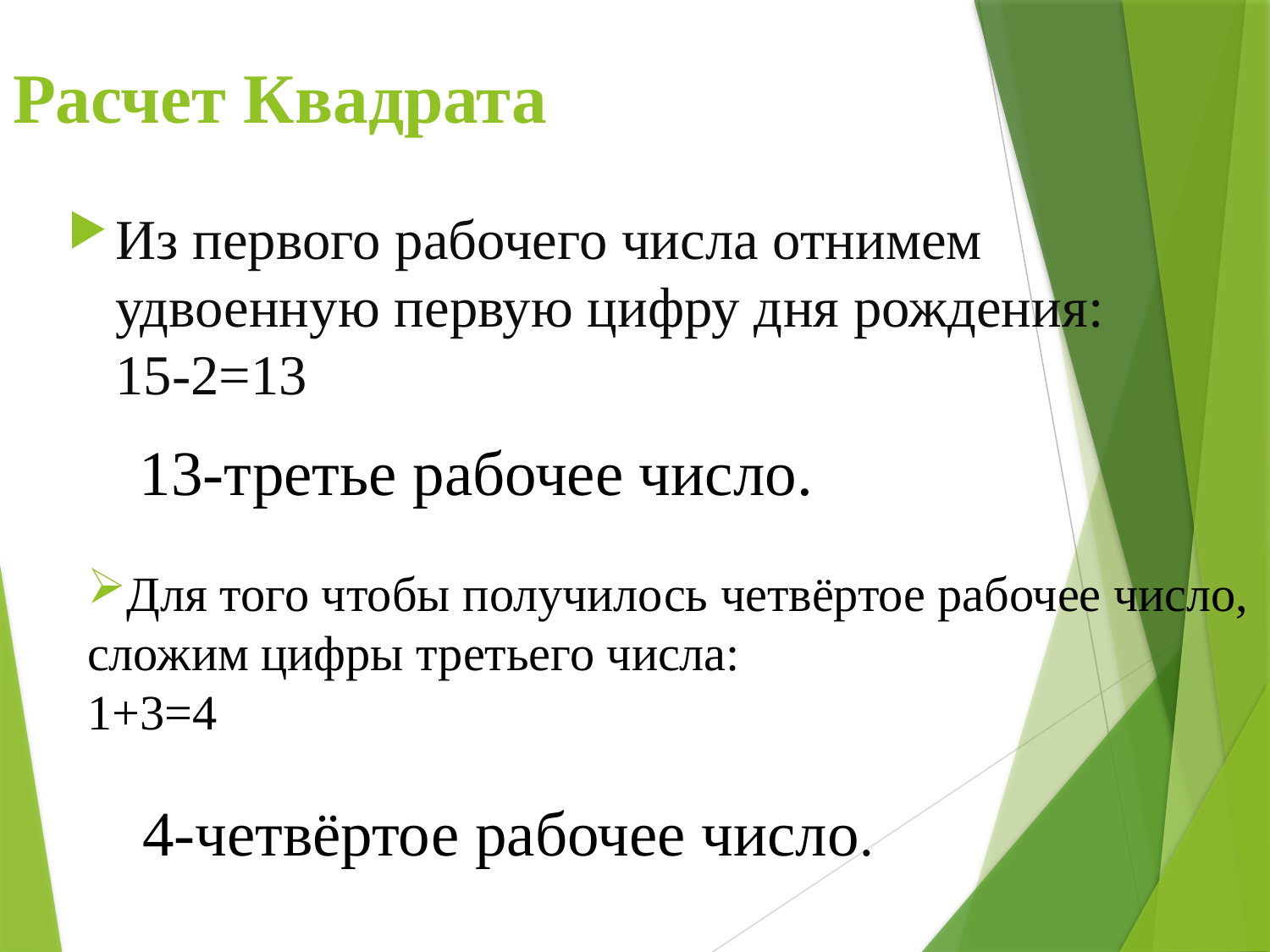

# Расчет Квадрата
Из первого рабочего числа отнимем  удвоенную первую цифру дня рождения:
15-2=13
13-третье рабочее число.
Для того чтобы получилось четвёртое рабочее число, сложим цифры третьего числа:
1+3=4
4-четвёртое рабочее число.